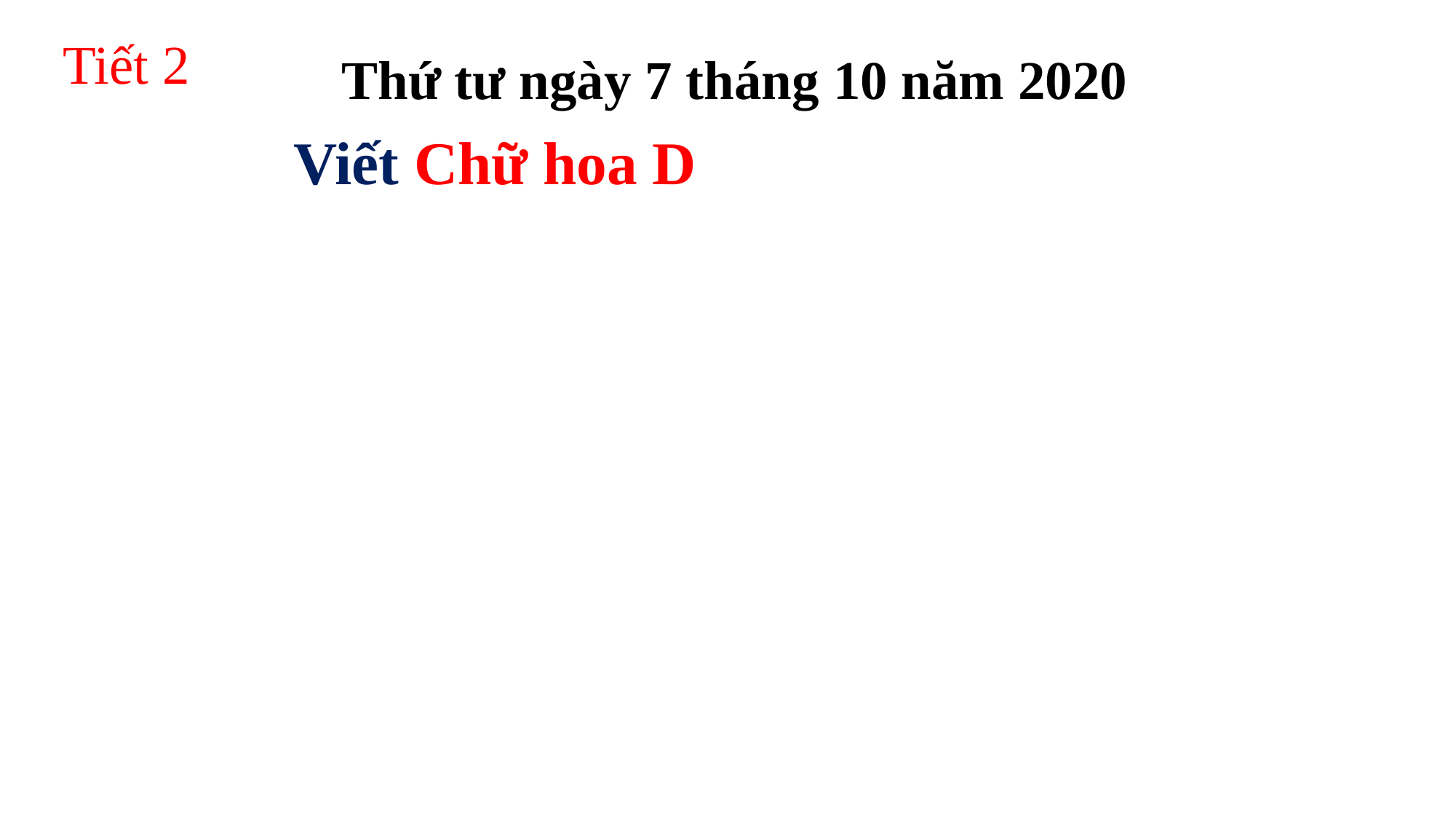

Tiết 2
 Thứ tư ngày 7 tháng 10 năm 2020
 ViêViết Chữ hoa D